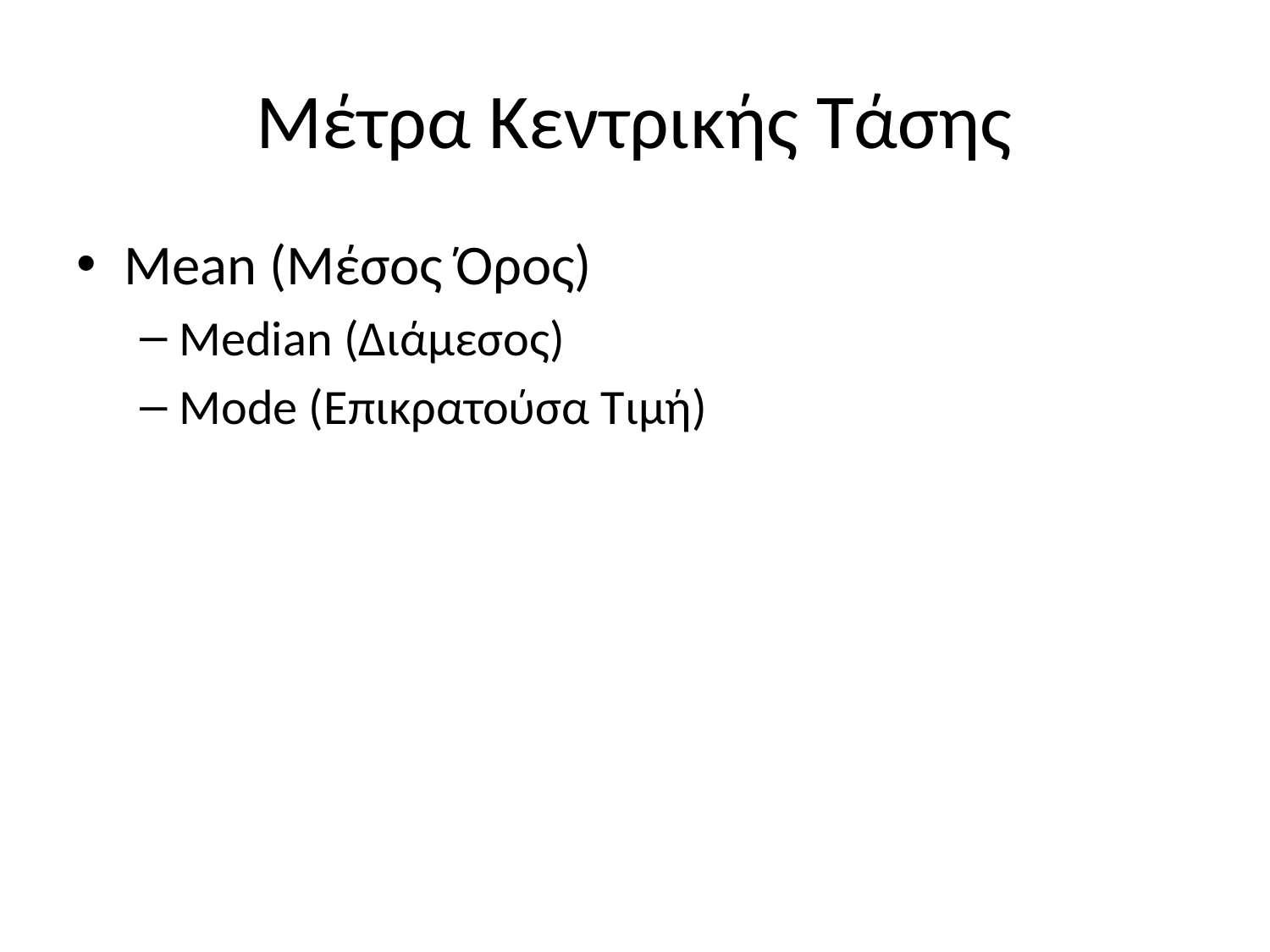

# Μέτρα Κεντρικής Τάσης
Mean (Μέσος Όρος)
Median (Διάμεσος)
Mode (Επικρατούσα Τιμή)